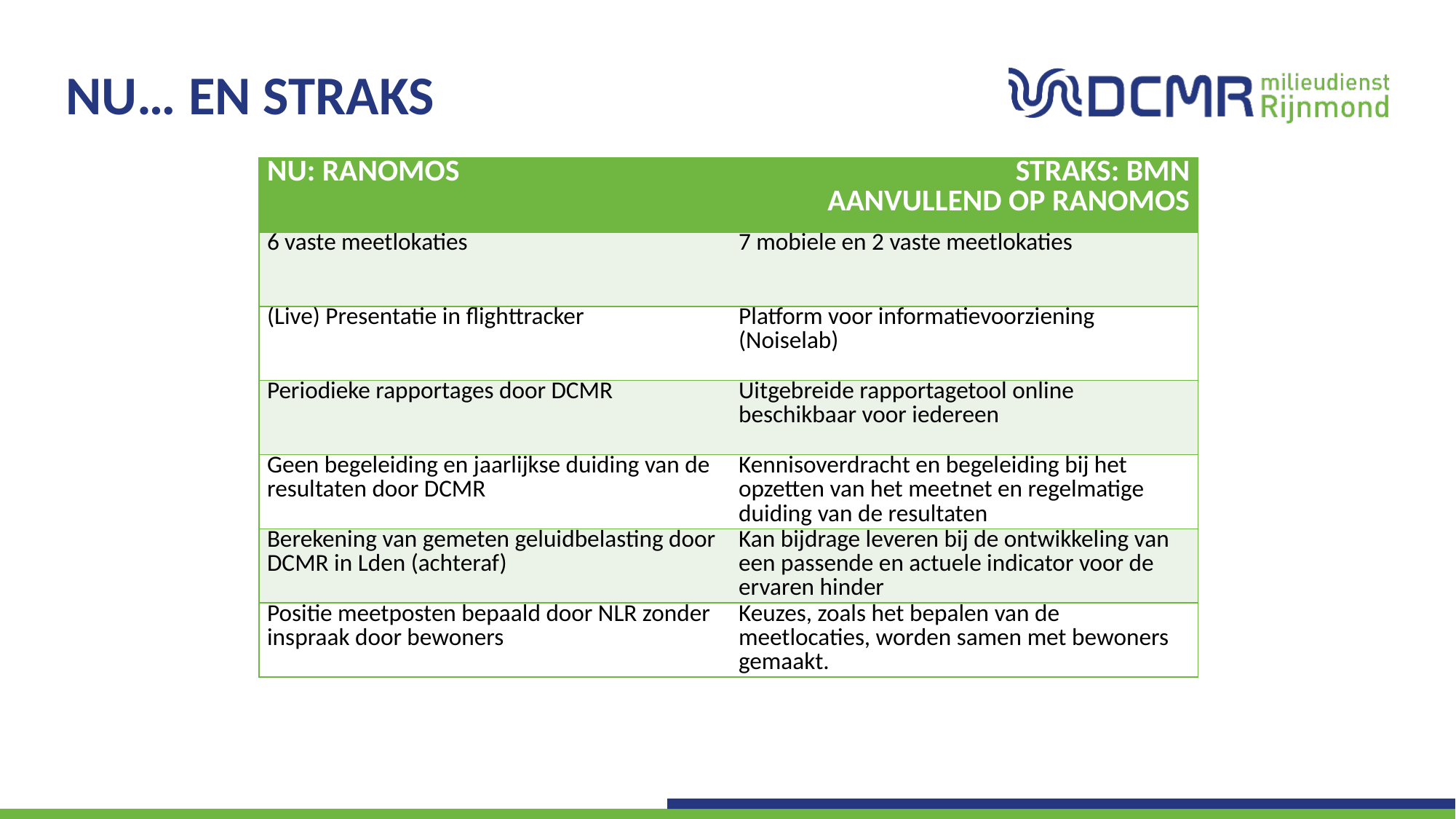

# Nu… en straks
| Nu: Ranomos | Straks: BMN Aanvullend op RANOMOS |
| --- | --- |
| 6 vaste meetlokaties | 7 mobiele en 2 vaste meetlokaties |
| (Live) Presentatie in flighttracker | Platform voor informatievoorziening (Noiselab) |
| Periodieke rapportages door DCMR | Uitgebreide rapportagetool online beschikbaar voor iedereen |
| Geen begeleiding en jaarlijkse duiding van de resultaten door DCMR | Kennisoverdracht en begeleiding bij het opzetten van het meetnet en regelmatige duiding van de resultaten |
| Berekening van gemeten geluidbelasting door DCMR in Lden (achteraf) | Kan bijdrage leveren bij de ontwikkeling van een passende en actuele indicator voor de ervaren hinder |
| Positie meetposten bepaald door NLR zonder inspraak door bewoners | Keuzes, zoals het bepalen van de meetlocaties, worden samen met bewoners gemaakt. |